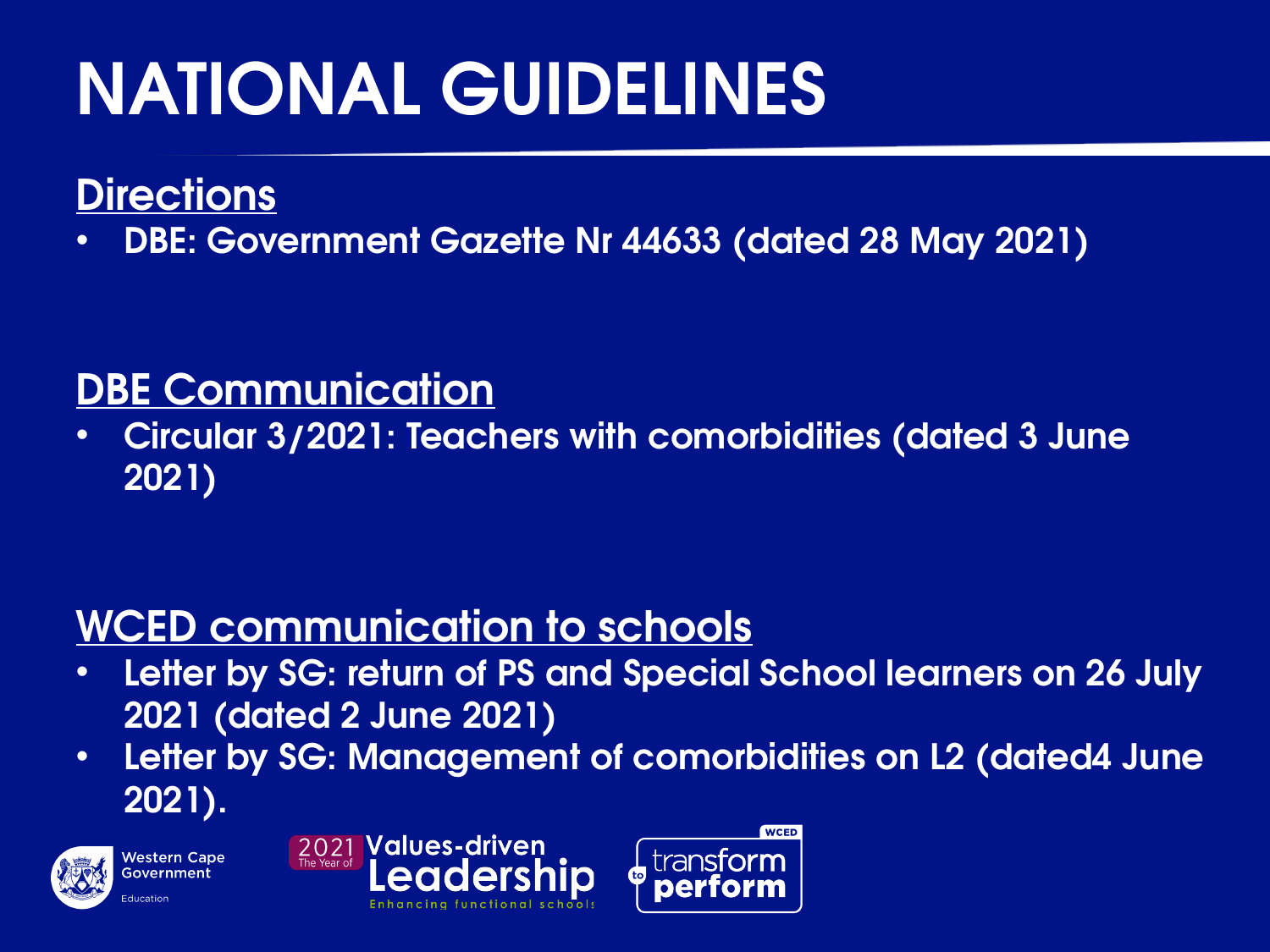

# NATIONAL GUIDELINES
Directions
DBE: Government Gazette Nr 44633 (dated 28 May 2021)

DBE Communication
Circular 3/2021: Teachers with comorbidities (dated 3 June 2021)

WCED communication to schools
Letter by SG: return of PS and Special School learners on 26 July 2021 (dated 2 June 2021)
Letter by SG: Management of comorbidities on L2 (dated4 June 2021).